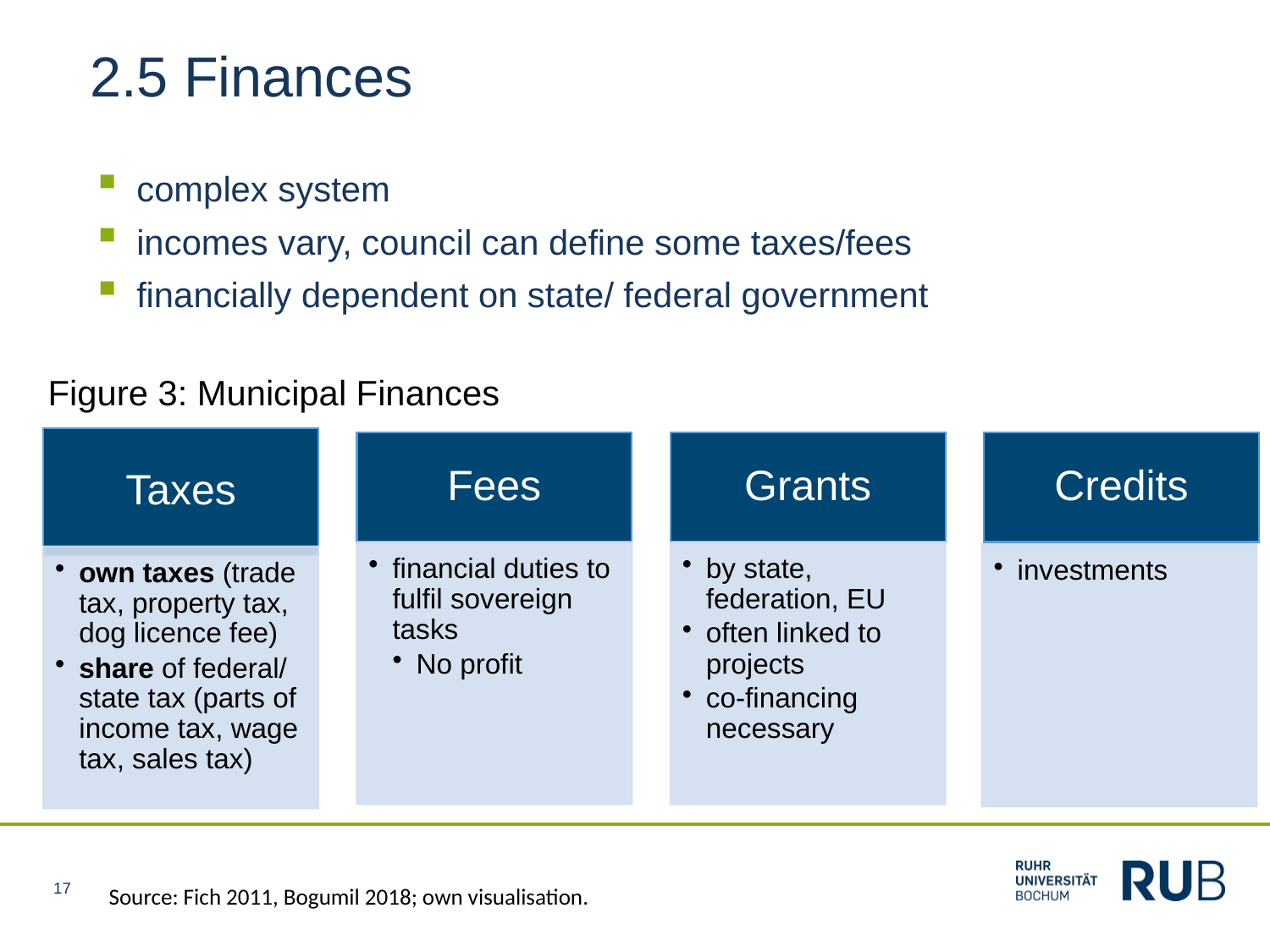

2.5 Finances
 complex system
 incomes vary, council can define some taxes/fees
 financially dependent on state/ federal government
Figure 3: Municipal Finances
Taxes
own taxes (trade tax, property tax, dog licence fee)
share of federal/ state tax (parts of income tax, wage tax, sales tax)
Fees
financial duties to fulfil sovereign tasks
No profit
Grants
by state, federation, EU
often linked to projects
co-financing necessary
Credits
investments

17
Source: Fich 2011, Bogumil 2018; own visualisation.